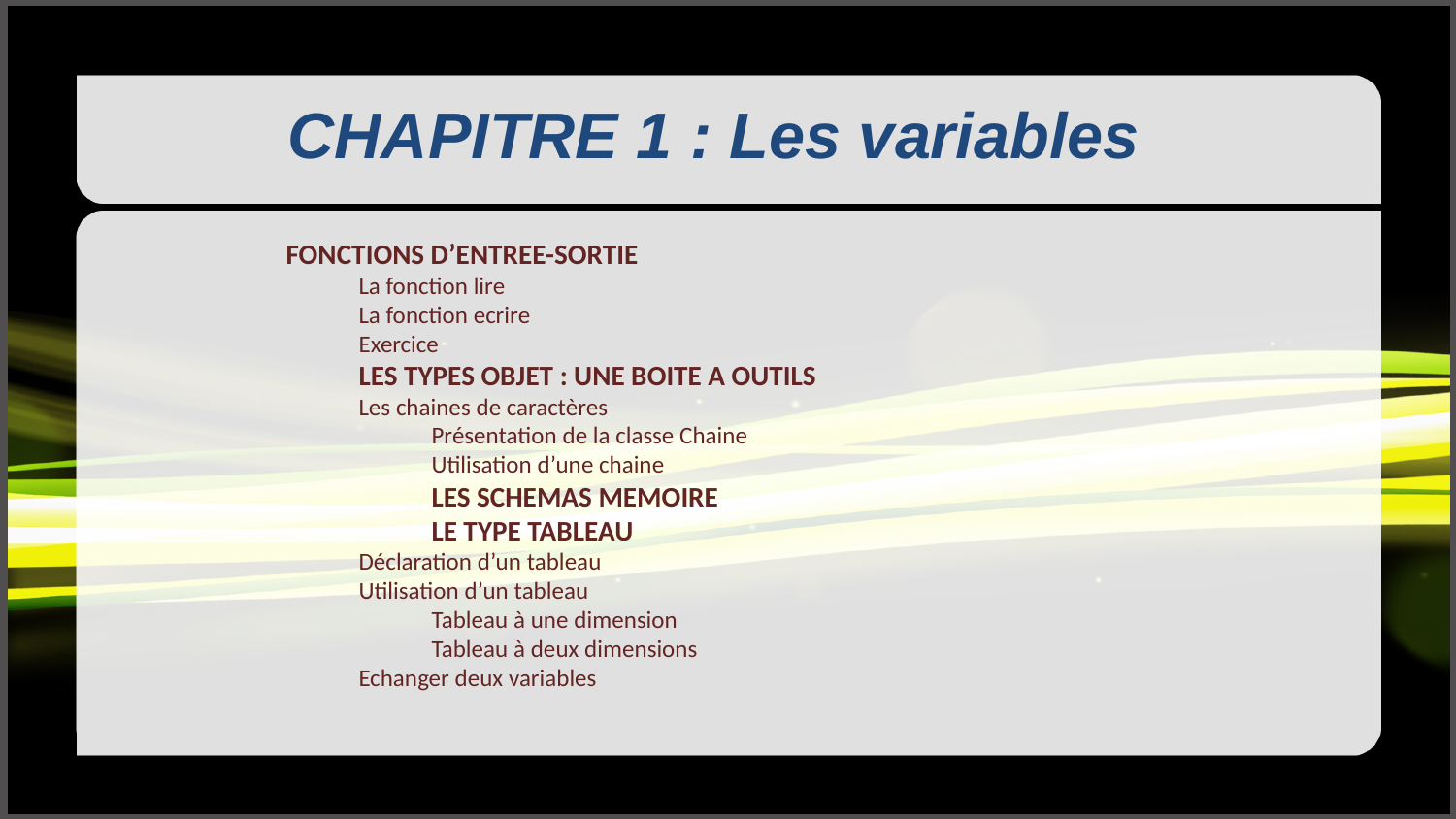

CHAPITRE 1 : Les variables
FONCTIONS D’ENTREE-SORTIE
La fonction lire
La fonction ecrire
Exercice
LES TYPES OBJET : UNE BOITE A OUTILS
Les chaines de caractères
Présentation de la classe Chaine
Utilisation d’une chaine
LES SCHEMAS MEMOIRE
LE TYPE TABLEAU
Déclaration d’un tableau
Utilisation d’un tableau
Tableau à une dimension
Tableau à deux dimensions
Echanger deux variables